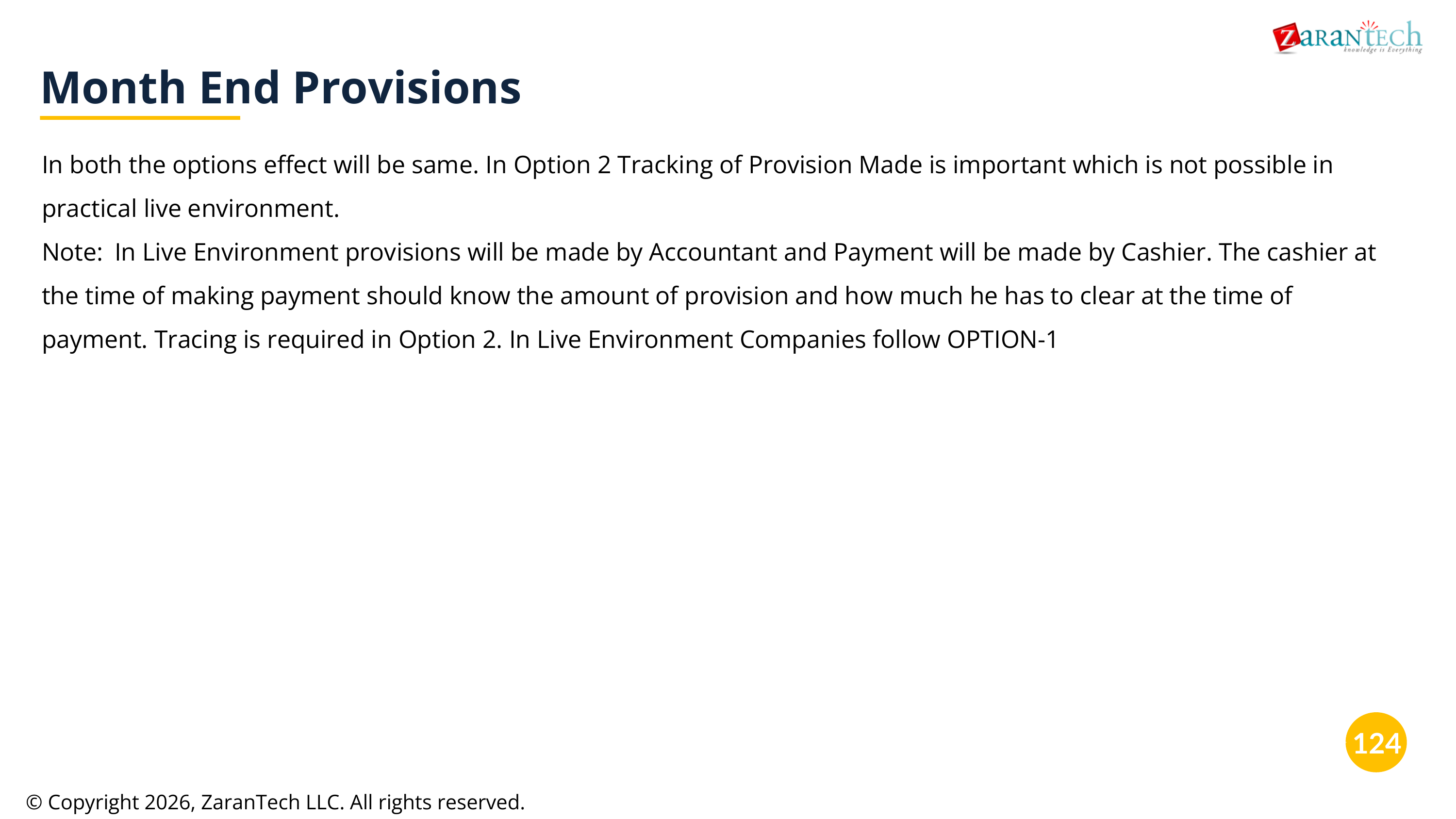

Month End Provisions

In both the options effect will be same. In Option 2 Tracking of Provision Made is important which is not possible in practical live environment.
Note:	In Live Environment provisions will be made by Accountant and Payment will be made by Cashier. The cashier at the time of making payment should know the amount of provision and how much he has to clear at the time of payment. Tracing is required in Option 2. In Live Environment Companies follow OPTION-1
124
© Copyright 2026, ZaranTech LLC. All rights reserved.